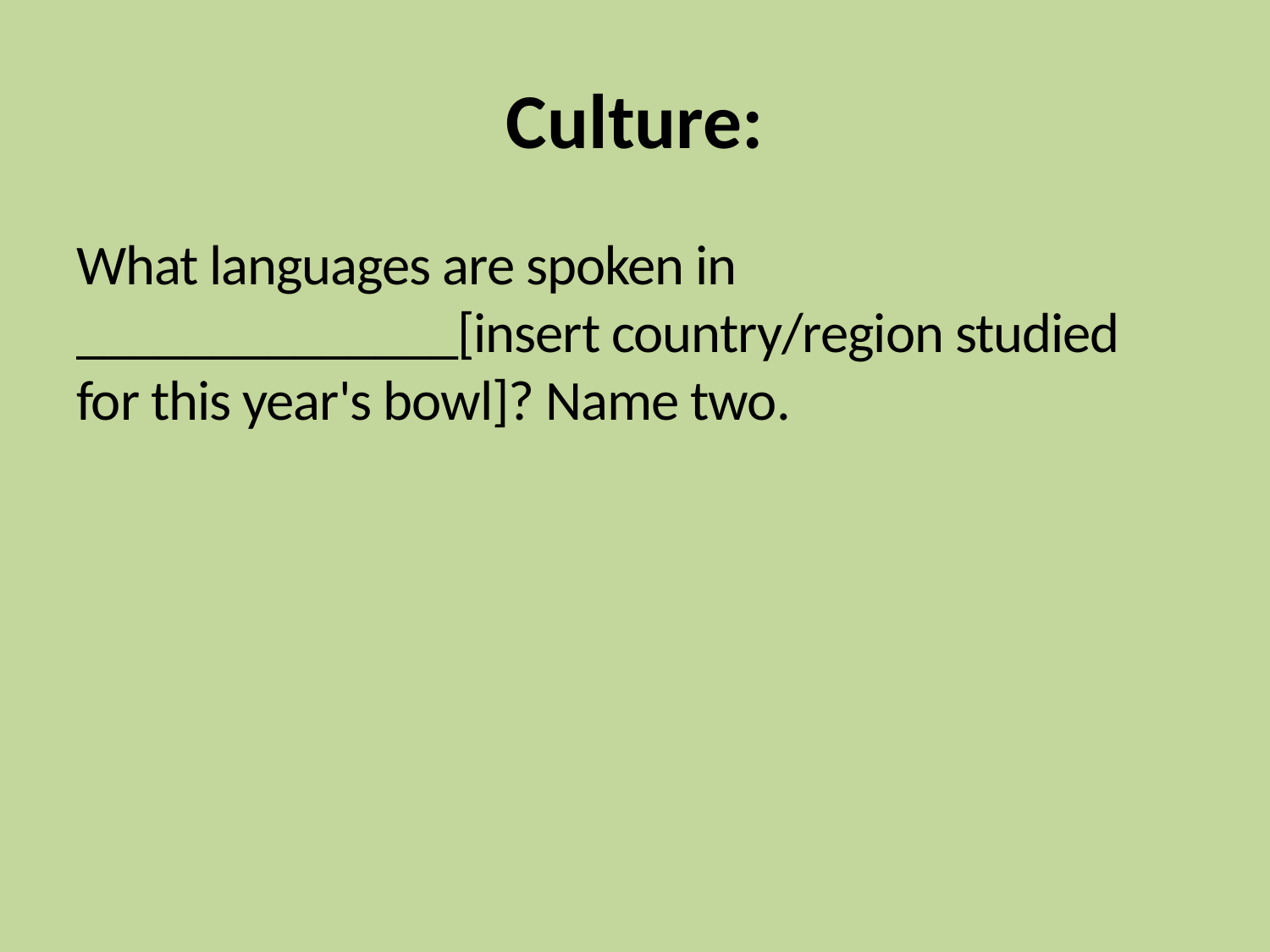

# Culture:
What languages are spoken in ______________[insert country/region studied for this year's bowl]? Name two.